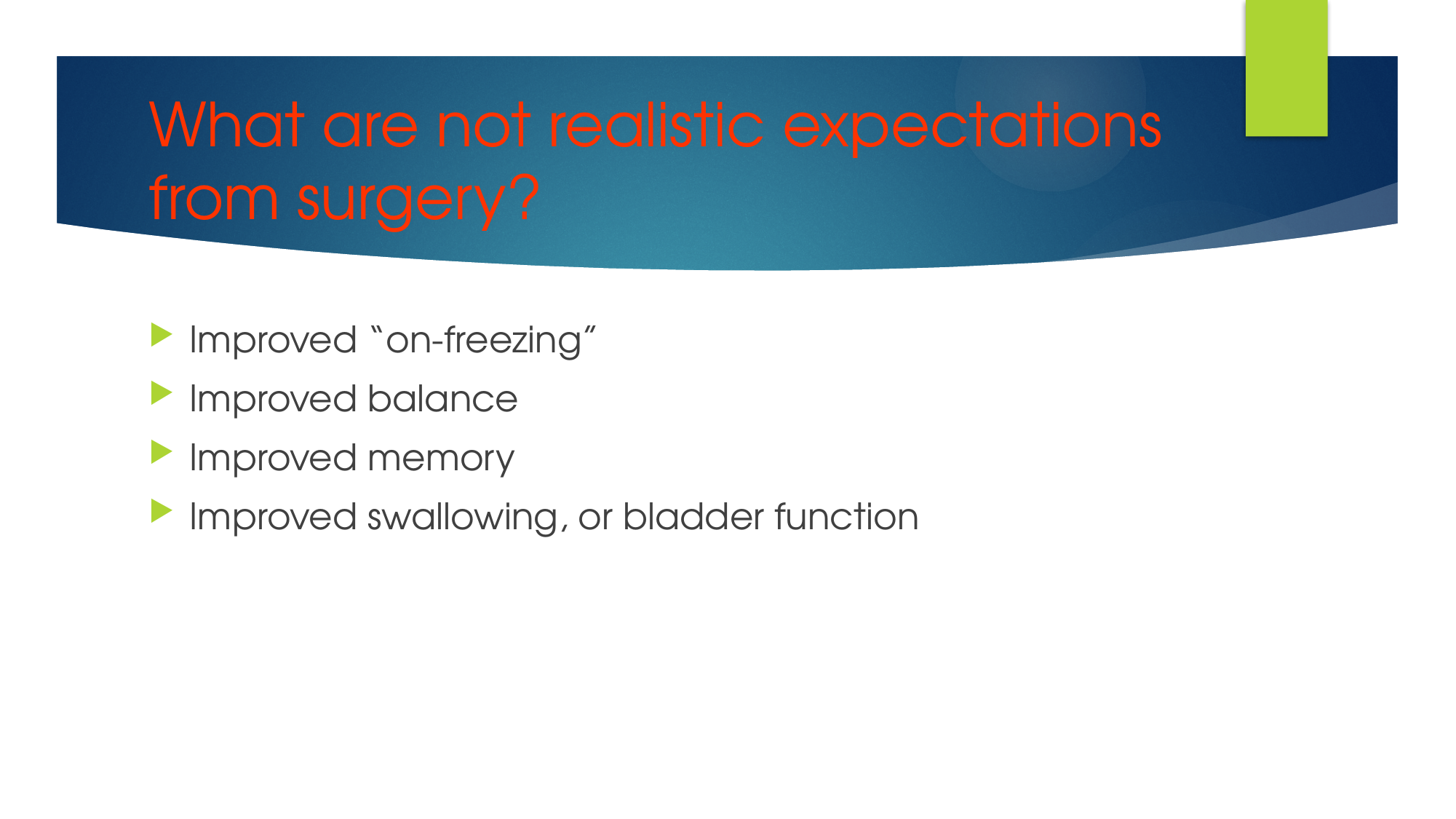

# What are not realistic expectations from surgery?
Improved “on-freezing”
Improved balance
Improved memory
Improved swallowing, or bladder function

31